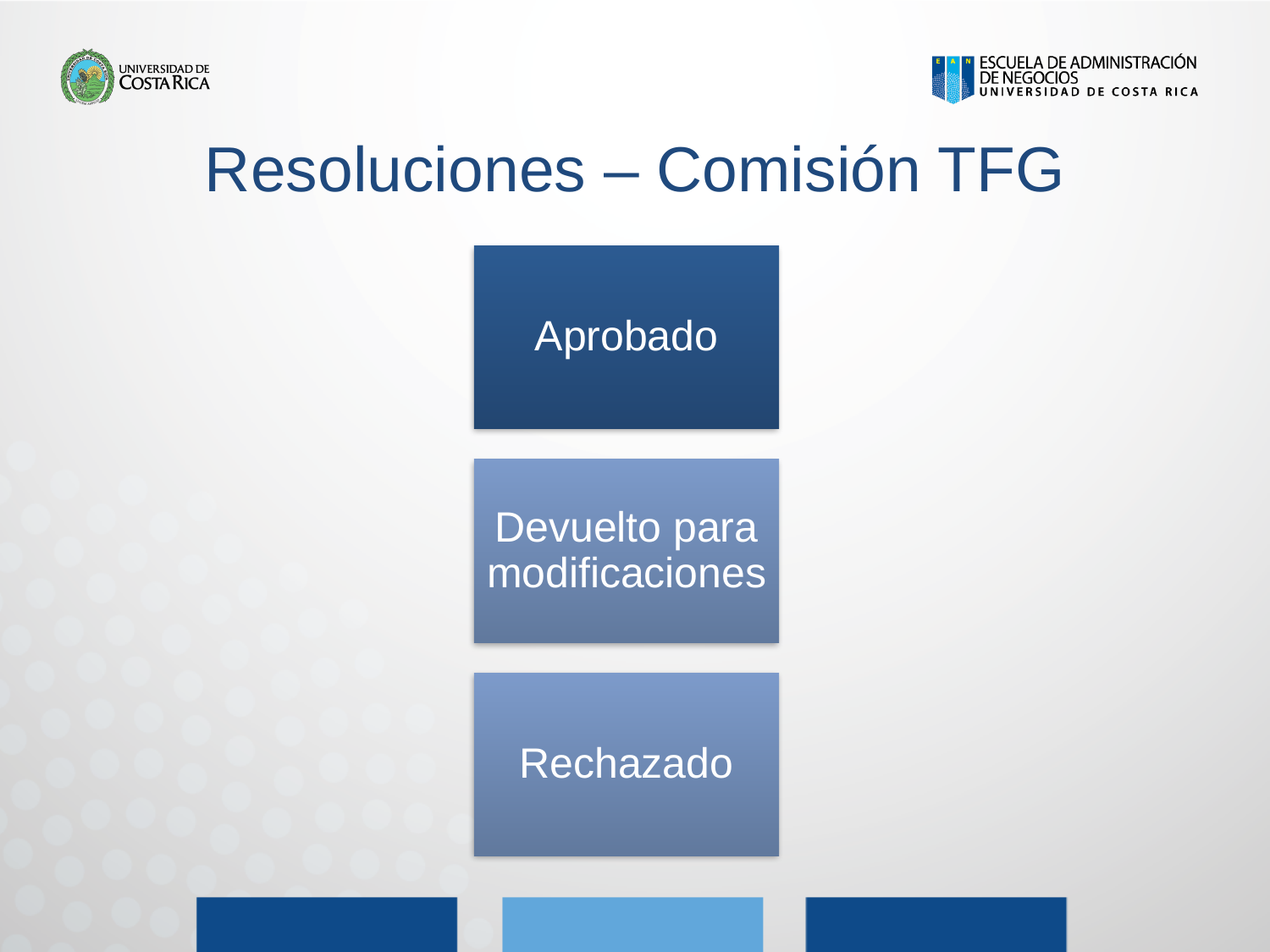

# Resoluciones – Comisión TFG
Aprobado
Devuelto para modificaciones
Rechazado